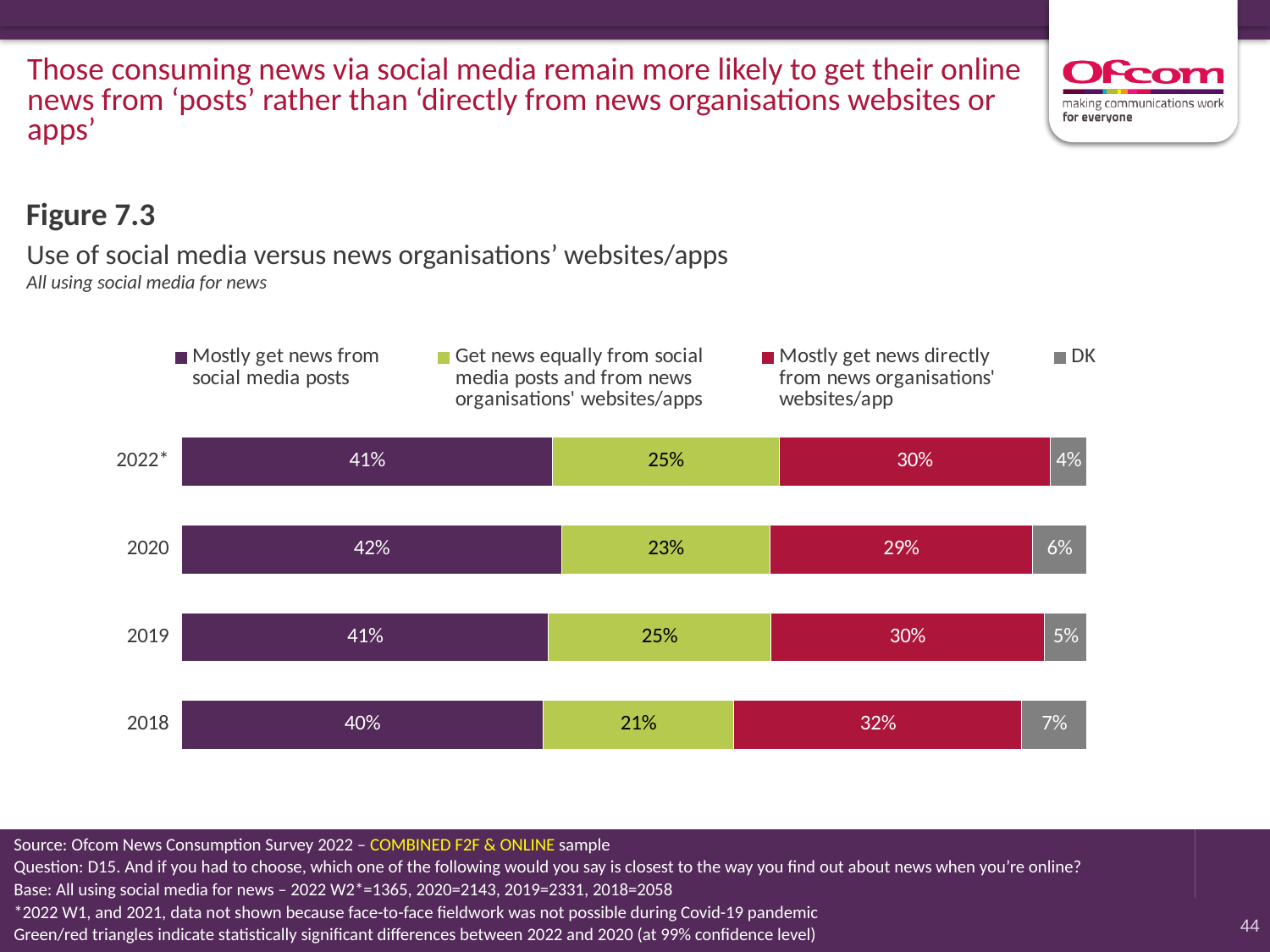

Those consuming news via social media remain more likely to get their online news from ‘posts’ rather than ‘directly from news organisations websites or apps’
Figure 7.3
# Use of social media versus news organisations’ websites/apps All using social media for news

### Chart

| Category | Mostly get news from
social media posts | Get news equally from social
media posts and from news
organisations' websites/apps | Mostly get news directly
from news organisations'
websites/app | DK |
|---|---|---|---|---|
| 2022* | 0.41 | 0.25 | 0.3 | 0.04 |
| 2020 | 0.42 | 0.23 | 0.29 | 0.06 |
| 2019 | 0.405235097220757 | 0.245415686625183 | 0.302753312573866 | 0.046595903580192 |
| 2018 | 0.399391558800855 | 0.210575163669691 | 0.318369551032373 | 0.0716637264970817 |
Source: Ofcom News Consumption Survey 2022 – COMBINED F2F & ONLINE sample
Question: D15. And if you had to choose, which one of the following would you say is closest to the way you find out about news when you’re online?
Base: All using social media for news – 2022 W2*=1365, 2020=2143, 2019=2331, 2018=2058
*2022 W1, and 2021, data not shown because face-to-face fieldwork was not possible during Covid-19 pandemic
Green/red triangles indicate statistically significant differences between 2022 and 2020 (at 99% confidence level)